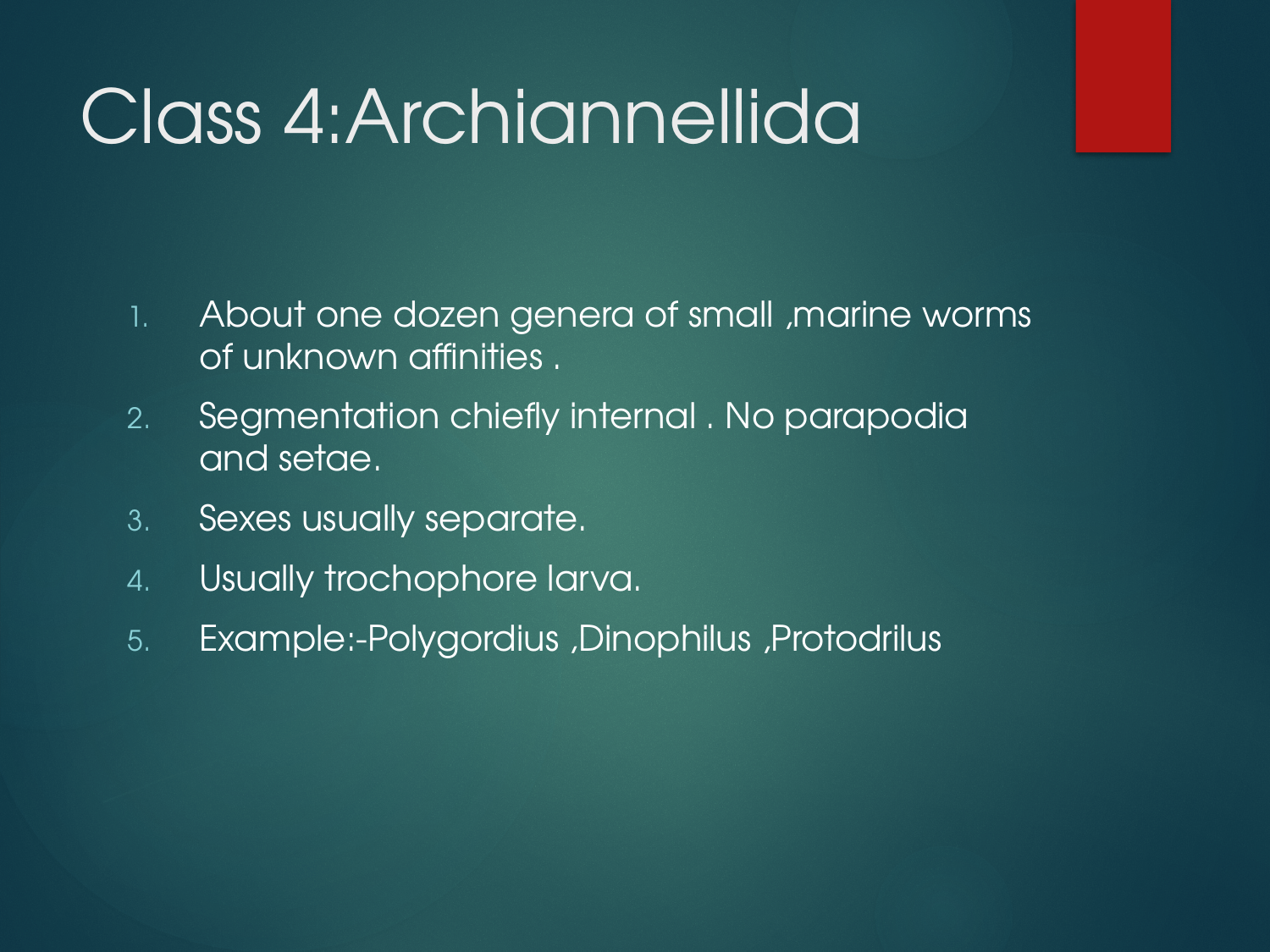

# Class 4:Archiannellida
About one dozen genera of small ,marine worms of unknown affinities .
Segmentation chiefly internal . No parapodia and setae.
Sexes usually separate.
Usually trochophore larva.
Example:-Polygordius ,Dinophilus ,Protodrilus